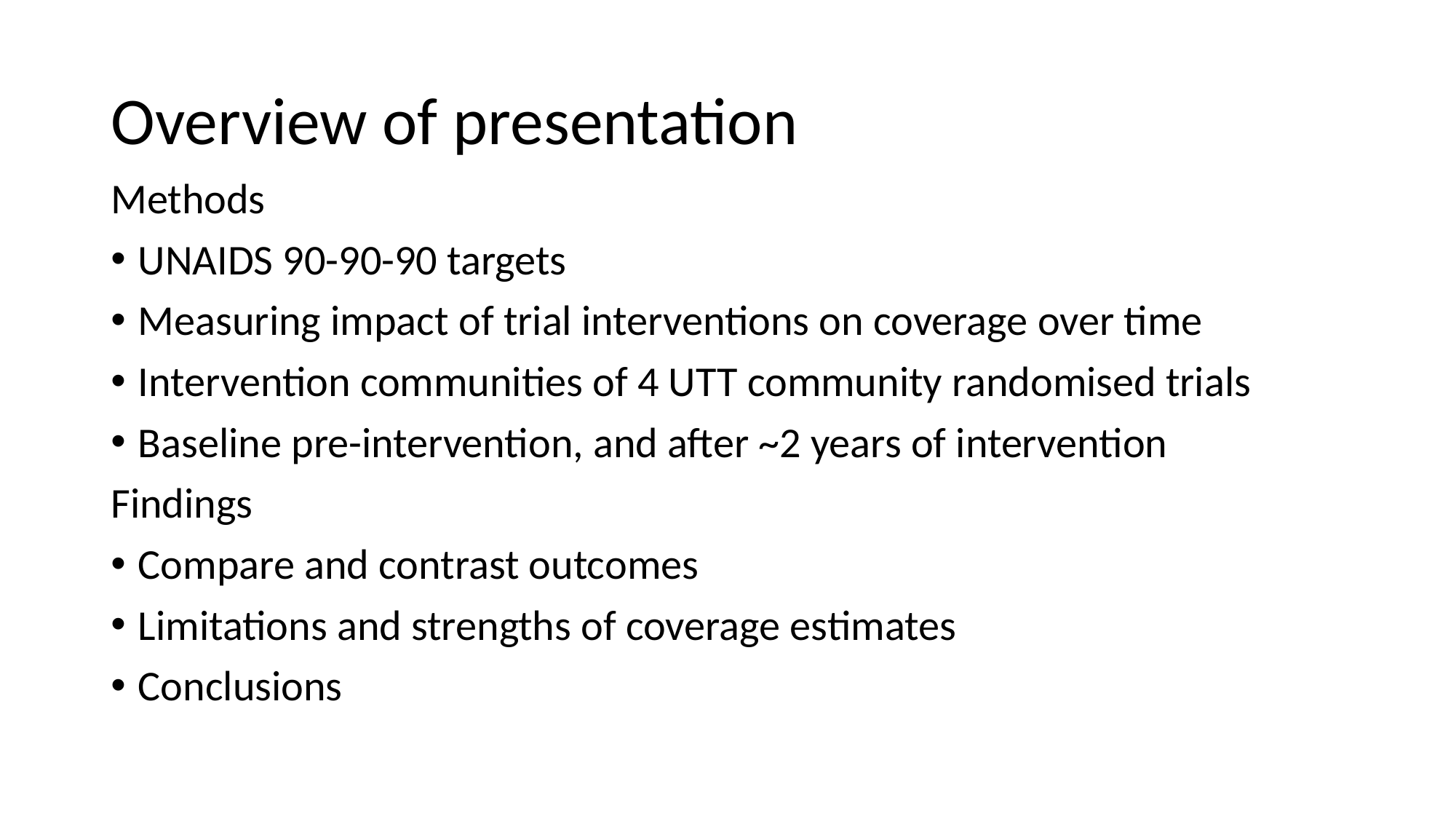

# Overview of presentation
Methods
UNAIDS 90-90-90 targets
Measuring impact of trial interventions on coverage over time
Intervention communities of 4 UTT community randomised trials
Baseline pre-intervention, and after ~2 years of intervention
Findings
Compare and contrast outcomes
Limitations and strengths of coverage estimates
Conclusions